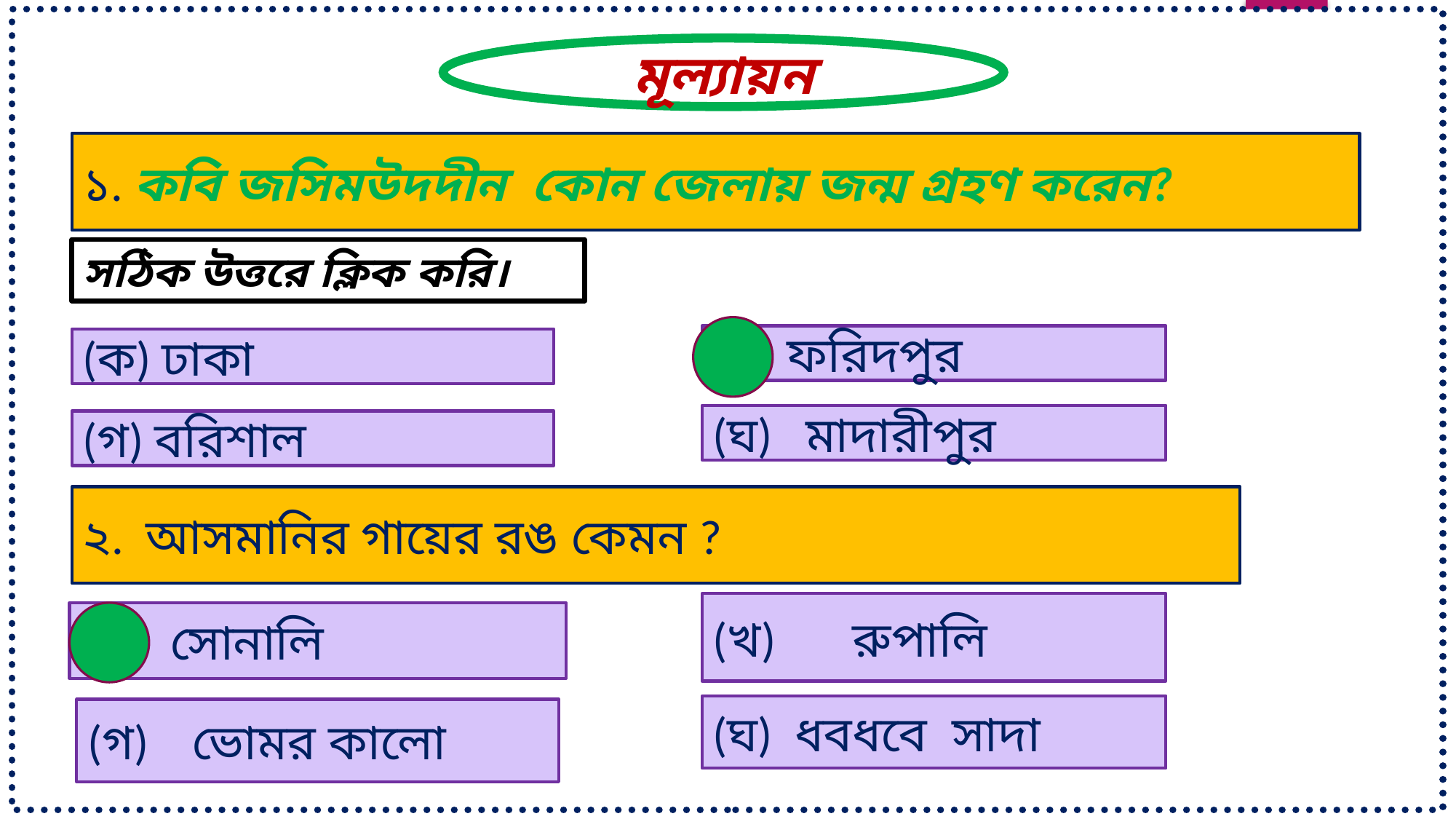

মূল্যায়ন
১. কবি জসিমউদদীন  কোন জেলায় জন্ম গ্রহণ করেন?
সঠিক উত্তরে ক্লিক করি।

(খ) ফরিদপুর
(ক) ঢাকা
(ঘ)   মাদারীপুর
(গ) বরিশাল
২.  আসমানির গায়ের রঙ কেমন ?
(খ)       রুপালি
(ক)  সোনালি

(ঘ)  ধবধবে  সাদা
(গ)    ভোমর কালো